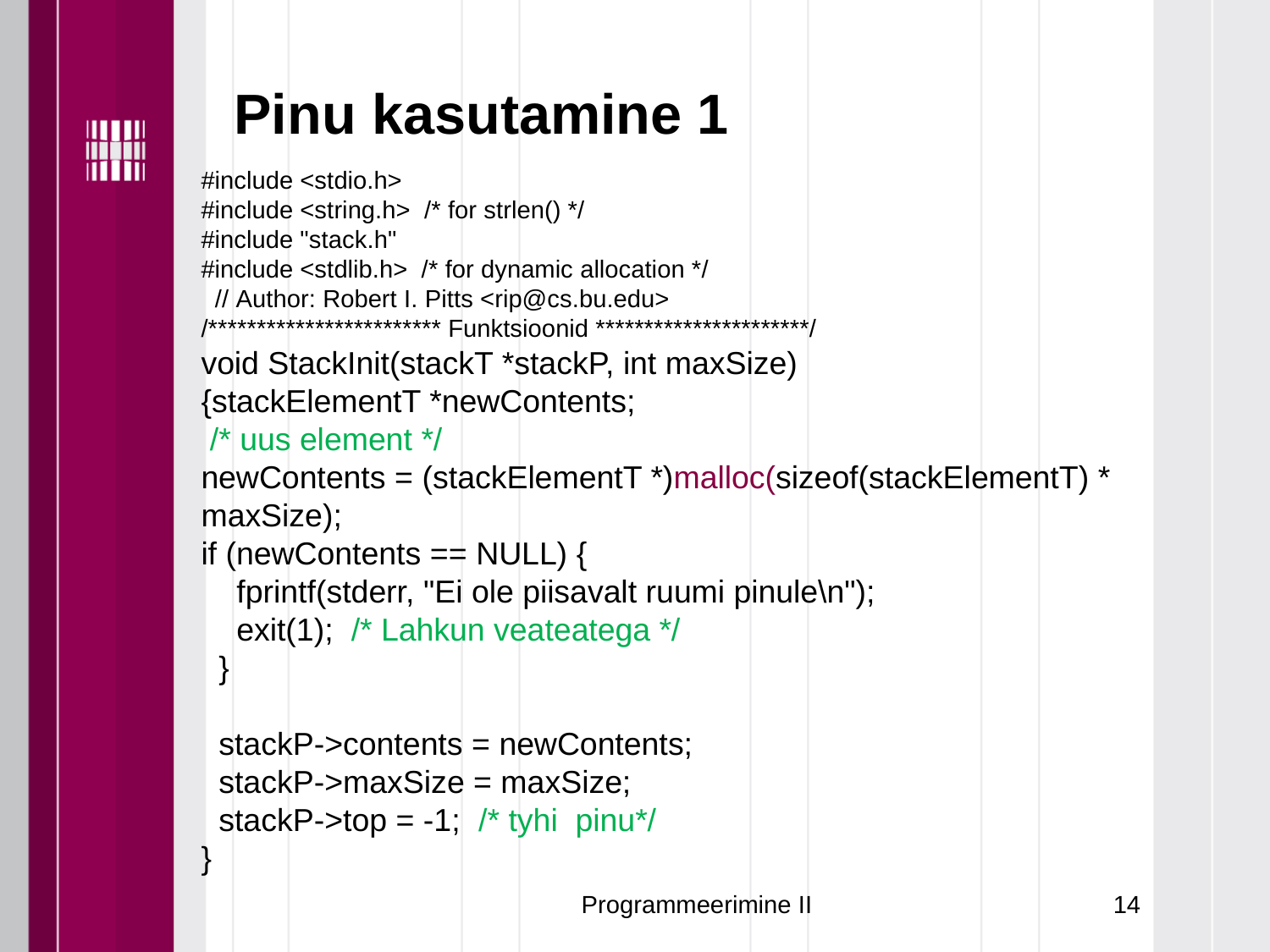

# Pinu kasutamine 1

#include <stdio.h>
#include <string.h>  /* for strlen() */
#include "stack.h"
#include <stdlib.h>  /* for dynamic allocation */
  // Author: Robert I. Pitts <rip@cs.bu.edu>
/************************ Funktsioonid **********************/
void StackInit(stackT *stackP, int maxSize)
{stackElementT *newContents;
 /* uus element */
newContents = (stackElementT *)malloc(sizeof(stackElementT) * maxSize);
if (newContents == NULL) {
    fprintf(stderr, "Ei ole piisavalt ruumi pinule\n");
    exit(1);  /* Lahkun veateatega */
  }

  stackP->contents = newContents;
  stackP->maxSize = maxSize;
  stackP->top = -1;  /* tyhi  pinu*/
}

Programmeerimine II
14